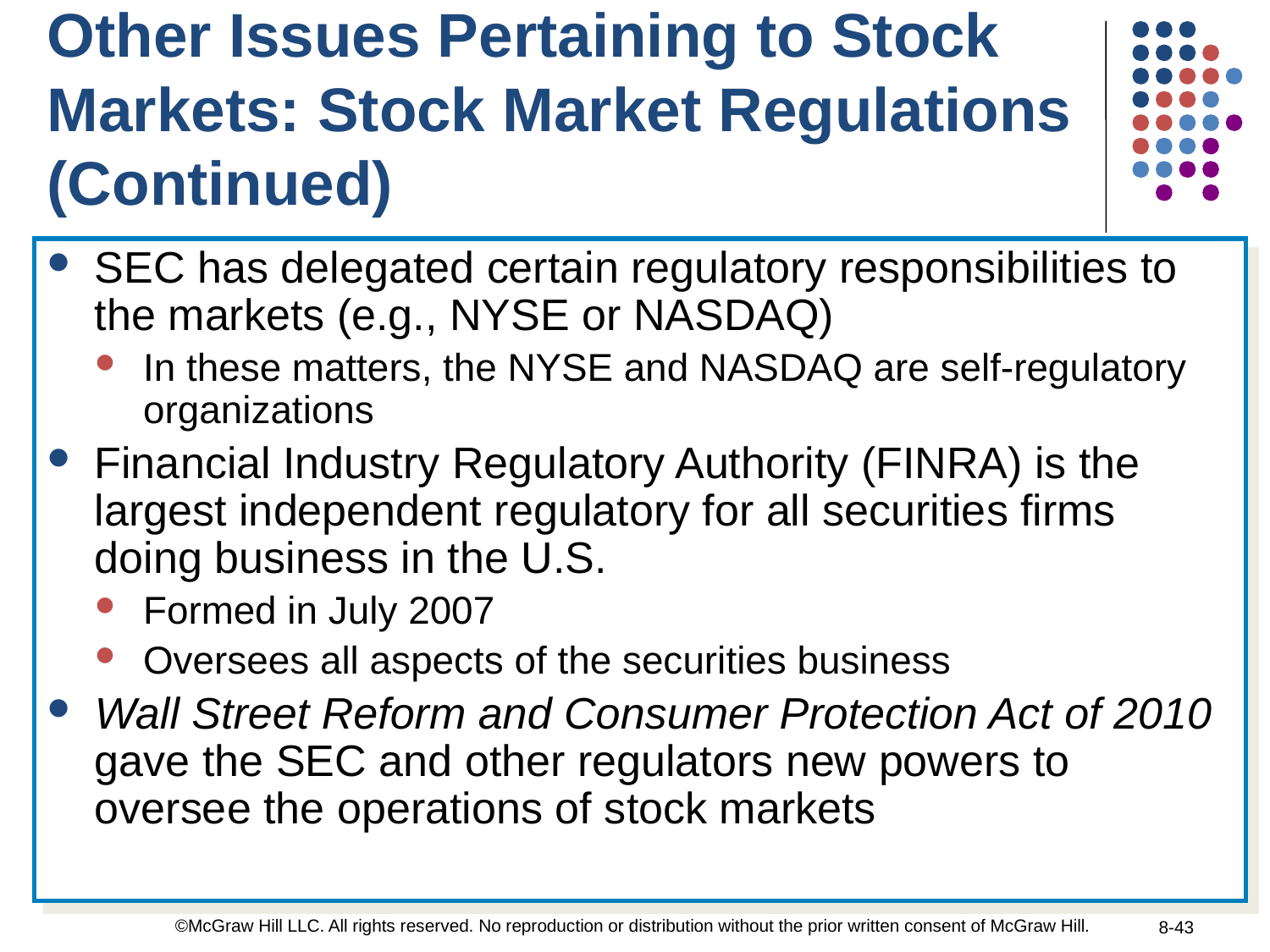

Other Issues Pertaining to Stock Markets: Stock Market Regulations (Continued)
SEC has delegated certain regulatory responsibilities to the markets (e.g., NYSE or NASDAQ)
In these matters, the NYSE and NASDAQ are self-regulatory organizations
Financial Industry Regulatory Authority (FINRA) is the largest independent regulatory for all securities firms doing business in the U.S.
Formed in July 2007
Oversees all aspects of the securities business
Wall Street Reform and Consumer Protection Act of 2010 gave the SEC and other regulators new powers to oversee the operations of stock markets

©McGraw Hill LLC. All rights reserved. No reproduction or distribution without the prior written consent of McGraw Hill.
8-43